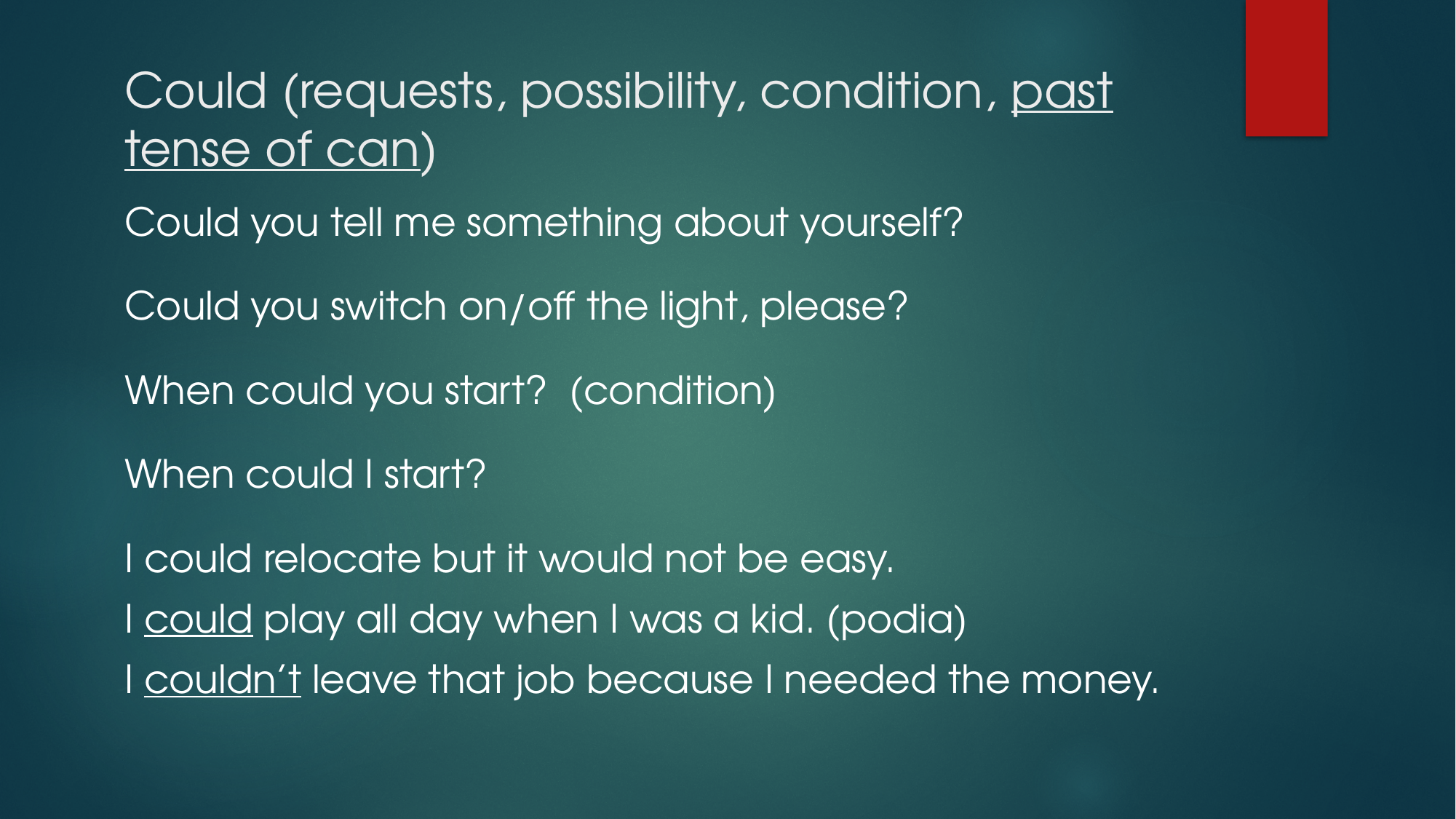

# Could (requests, possibility, condition, past tense of can)
Could you tell me something about yourself?
Could you switch on/off the light, please?
When could you start?  (condition)
When could I start?
I could relocate but it would not be easy.
I could play all day when I was a kid. (podia)
I couldn’t leave that job because I needed the money.